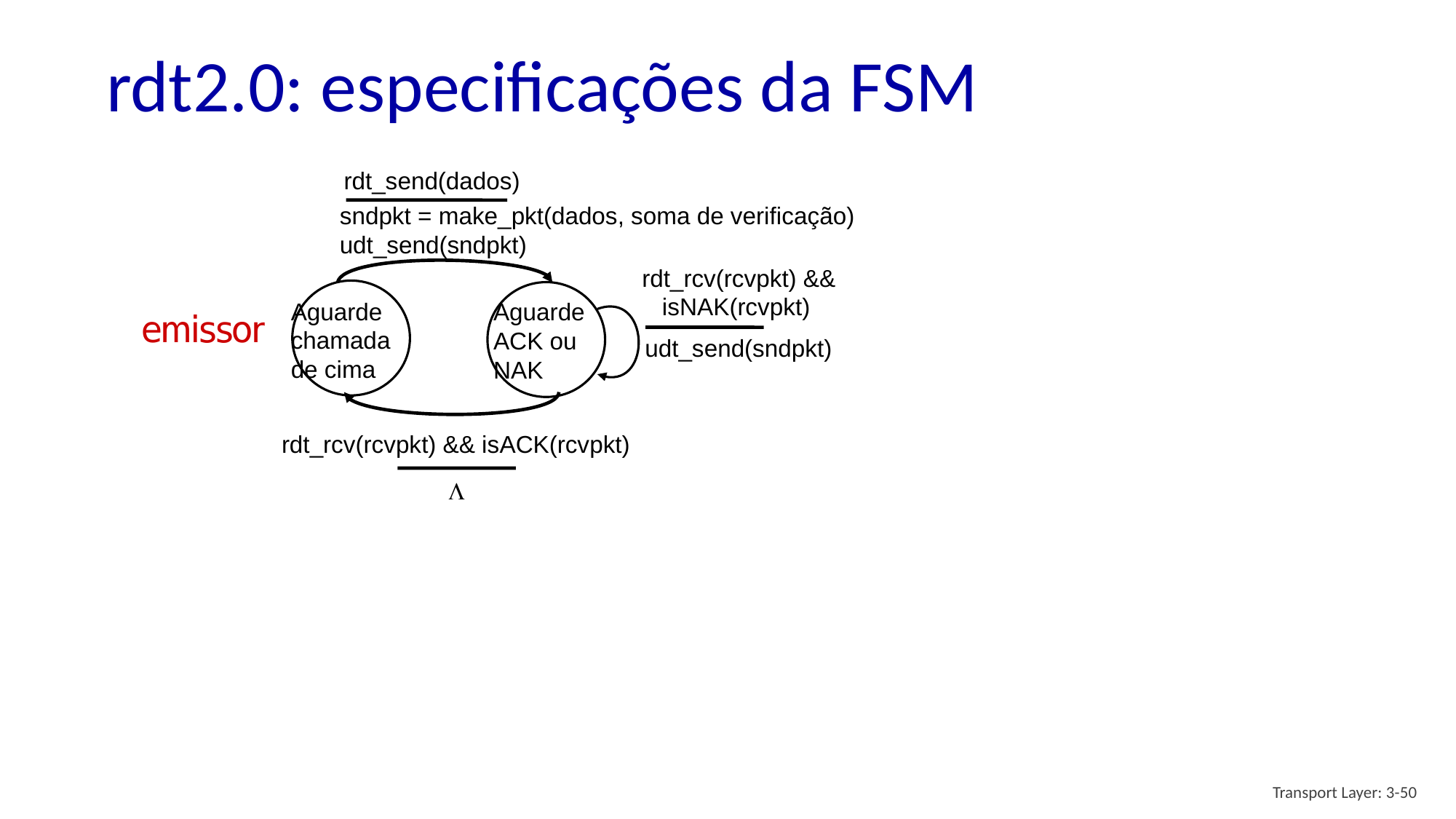

# rdt2.0: especificações da FSM
rdt_send(dados)
sndpkt = make_pkt(dados, soma de verificação)
udt_send(sndpkt)

rdt_rcv(rcvpkt) &&
   isNAK(rcvpkt)

Aguarde ACK ou NAK

udt_send(sndpkt)

Aguarde chamada de cima

emissor
rdt_rcv(rcvpkt) && corrupt(rcvpkt)
udt_send(NAK)

rdt_rcv(rcvpkt) && isACK(rcvpkt)

Λ

Aguarde chamada de baixo

receptor

rdt_rcv(rcvpkt) &&  notcorrupt(rcvpkt)
extract(rcvpkt,dados)
deliver_data(dados)
udt_send(ACK)

Transport Layer: 3-50